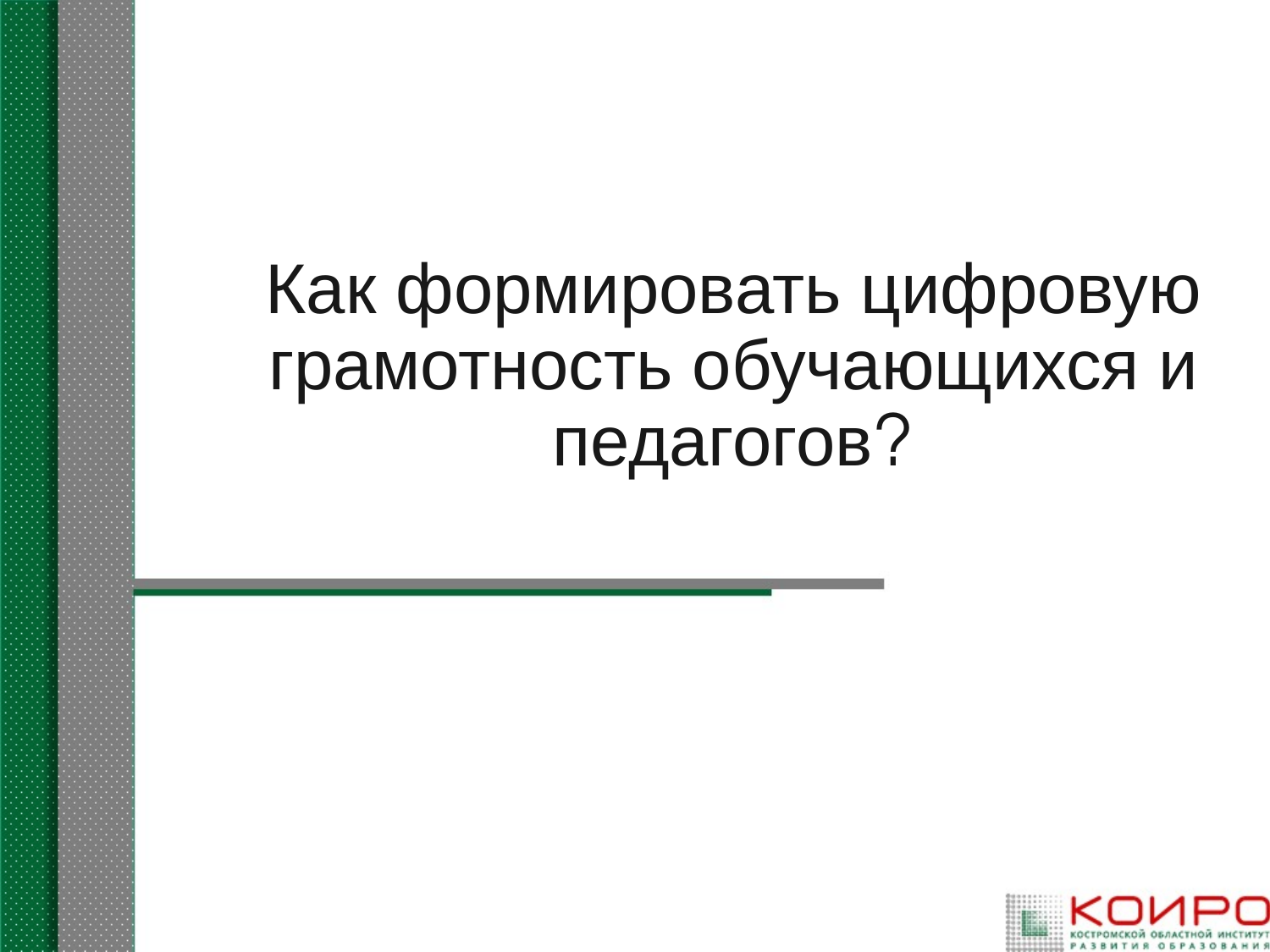

# Как формировать цифровую грамотность обучающихся и педагогов?